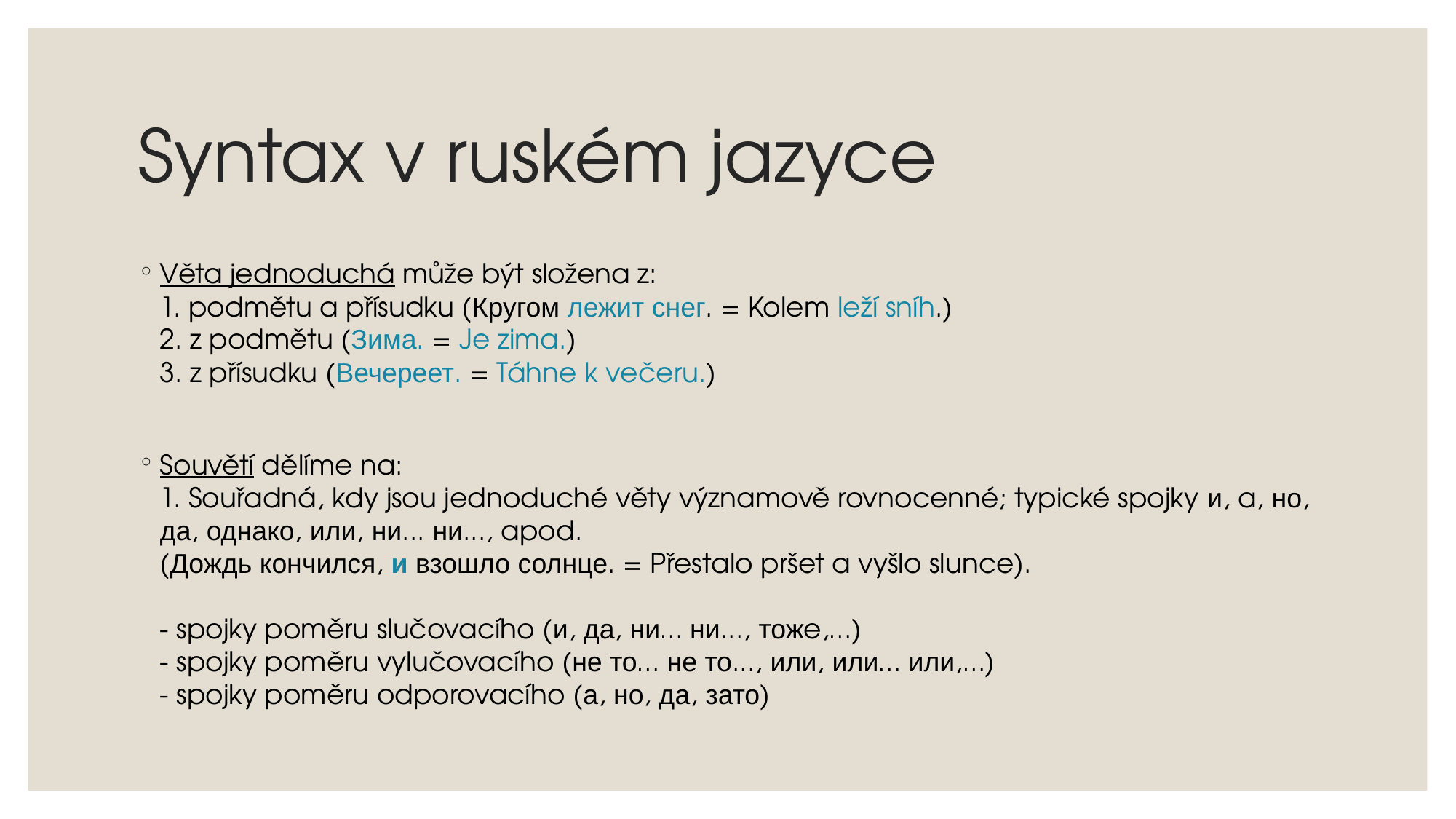

# Syntax v ruském jazyce
Věta jednoduchá může být složena z:
1. podmětu a přísudku (Кругом лежит снег. = Kolem leží sníh.)
2. z podmětu (Зима. = Je zima.)
3. z přísudku (Вечереет. = Táhne k večeru.)

Souvětí dělíme na:
1. Souřadná, kdy jsou jednoduché věty významově rovnocenné; typické spojky и, a, но, да, однако, или, ни... ни..., apod.
(Дождь кончился, и взошло солнце. = Přestalo pršet a vyšlo slunce).
- spojky poměru slučovacího (и, да, ни… ни..., тожe,…)
- spojky poměru vylučovacího (не то… не то..., или, или… или,…) 
- spojky poměru odporovacího (а, но, да, зато)